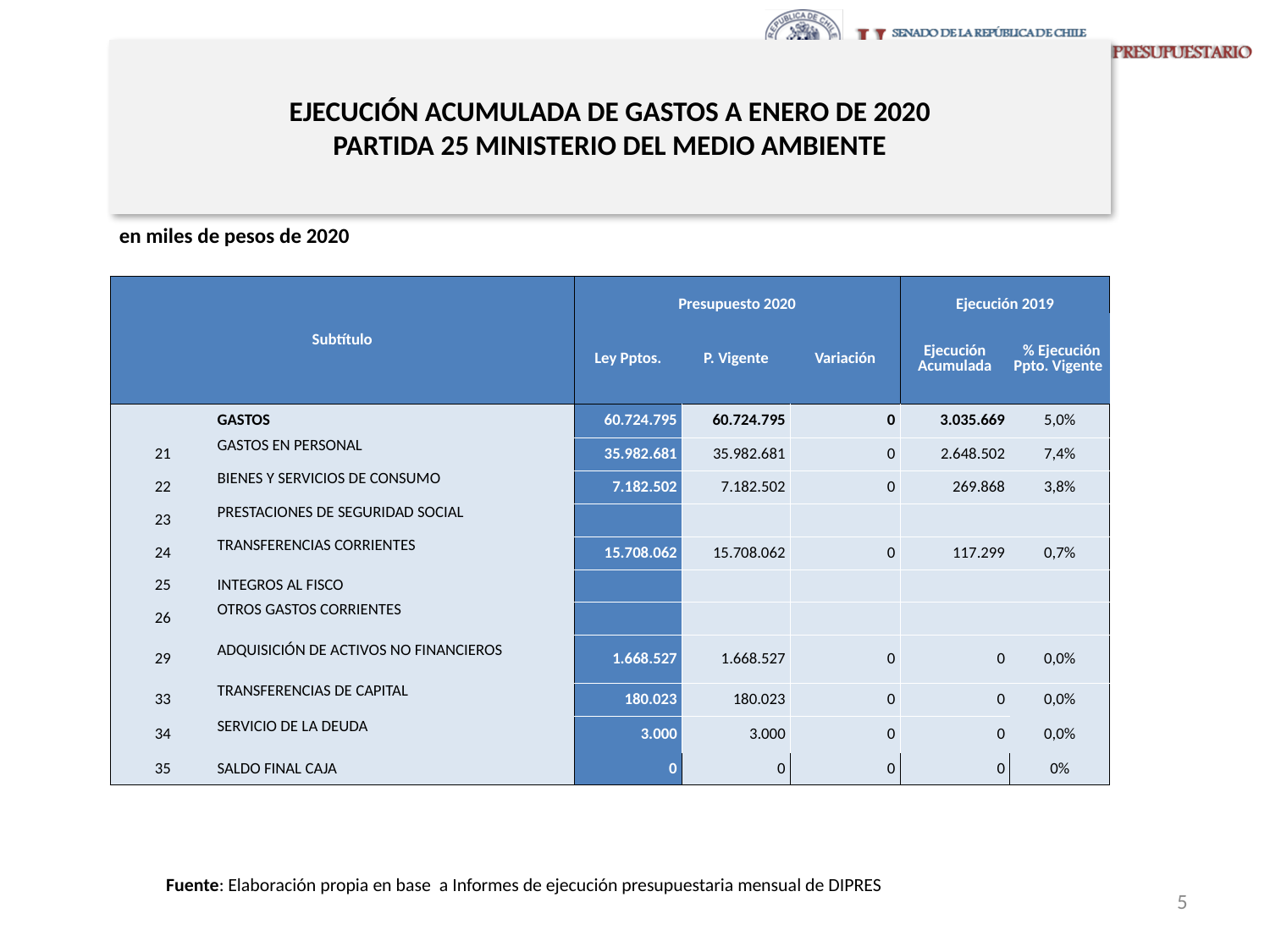

# EJECUCIÓN ACUMULADA DE GASTOS A ENERO DE 2020 PARTIDA 25 MINISTERIO DEL MEDIO AMBIENTE
en miles de pesos de 2020
| Subtítulo |  | Presupuesto 2020 |  |  | Ejecución 2019 |  |
| --- | --- | --- | --- | --- | --- | --- |
|  |  | Ley Pptos. | P. Vigente | Variación | Ejecución Acumulada | % Ejecución Ppto. Vigente |
|  | GASTOS | 60.724.795 | 60.724.795 | 0 | 3.035.669 | 5,0% |
| 21 | GASTOS EN PERSONAL | 35.982.681 | 35.982.681 | 0 | 2.648.502 | 7,4% |
| 22 | BIENES Y SERVICIOS DE CONSUMO | 7.182.502 | 7.182.502 | 0 | 269.868 | 3,8% |
| 23 | PRESTACIONES DE SEGURIDAD SOCIAL |  |  |  |  |  |
| 24 | TRANSFERENCIAS CORRIENTES | 15.708.062 | 15.708.062 | 0 | 117.299 | 0,7% |
| 25 | INTEGROS AL FISCO |  |  |  |  |  |
| 26 | OTROS GASTOS CORRIENTES |  |  |  |  |  |
| 29 | ADQUISICIÓN DE ACTIVOS NO FINANCIEROS | 1.668.527 | 1.668.527 | 0 | 0 | 0,0% |
| 33 | TRANSFERENCIAS DE CAPITAL | 180.023 | 180.023 | 0 | 0 | 0,0% |
| 34 | SERVICIO DE LA DEUDA | 3.000 | 3.000 | 0 | 0 | 0,0% |
| 35 | SALDO FINAL CAJA | 0 | 0 | 0 | 0 | 0% |
Fuente: Elaboración propia en base  a Informes de ejecución presupuestaria mensual de DIPRES
5